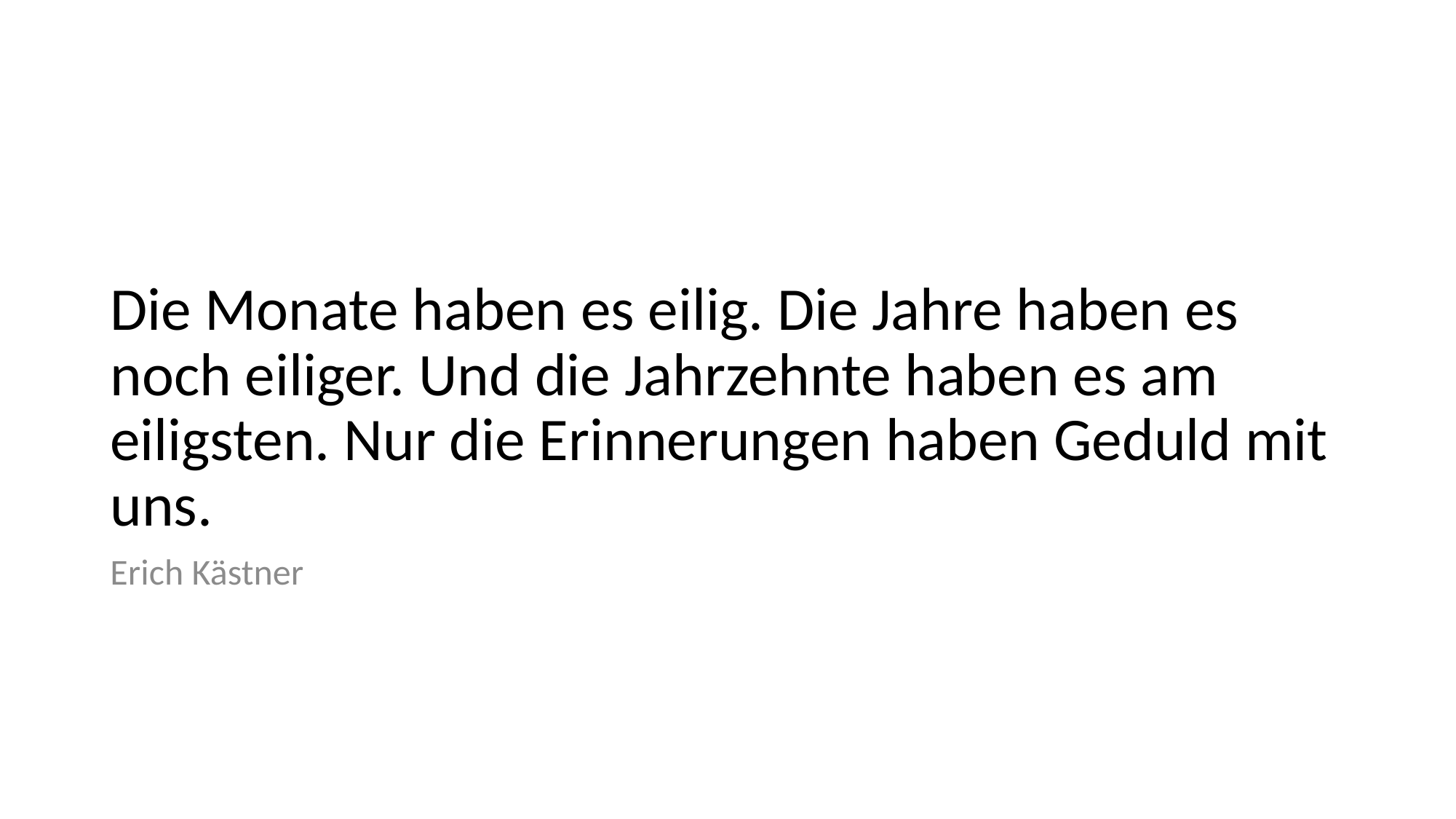

# Die Monate haben es eilig. Die Jahre haben es noch eiliger. Und die Jahrzehnte haben es am eiligsten. Nur die Erinnerungen haben Geduld mit uns.
Erich Kästner